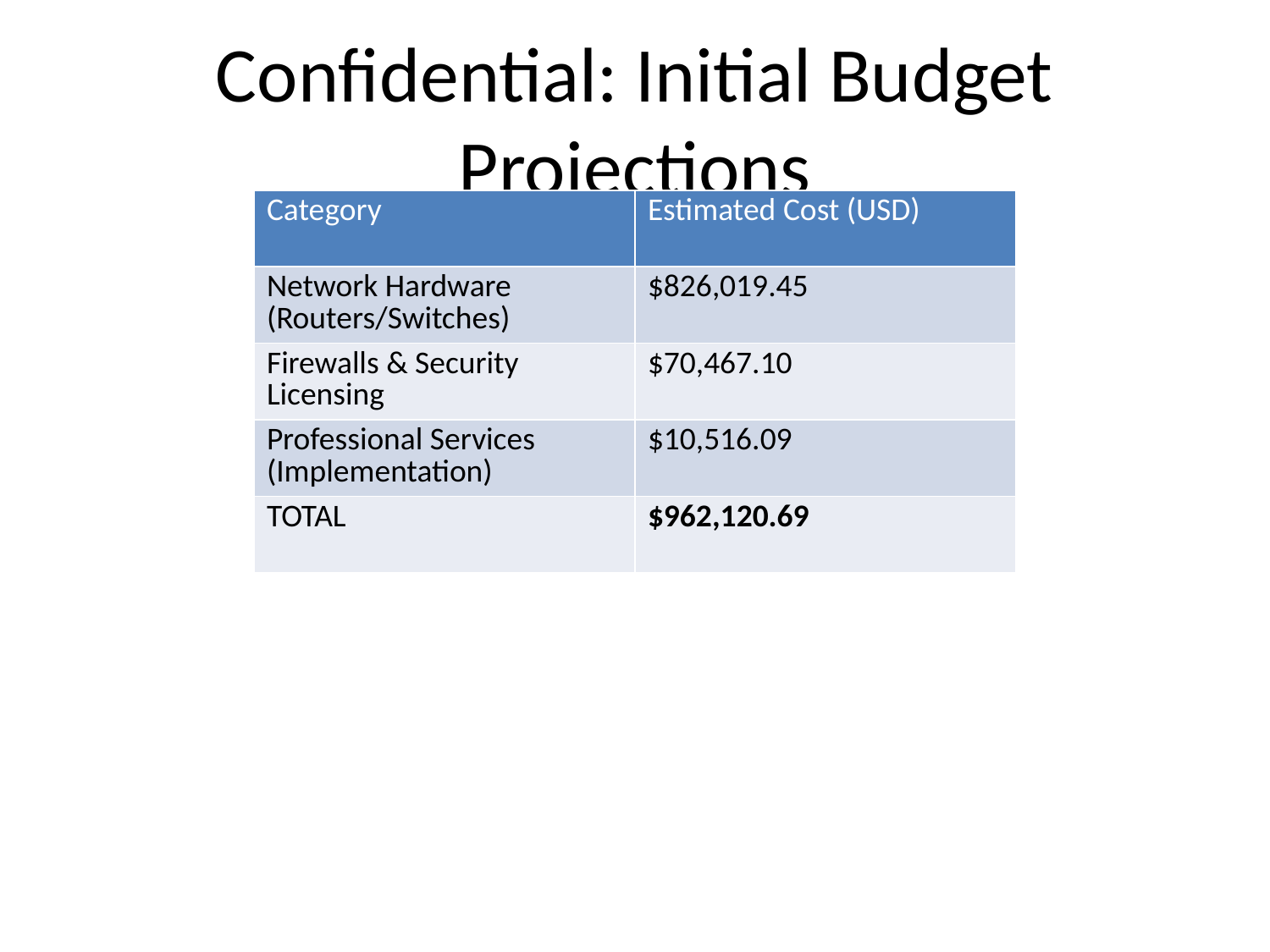

# Confidential: Initial Budget Projections
| Category | Estimated Cost (USD) |
| --- | --- |
| Network Hardware (Routers/Switches) | $826,019.45 |
| Firewalls & Security Licensing | $70,467.10 |
| Professional Services (Implementation) | $10,516.09 |
| TOTAL | $962,120.69 |